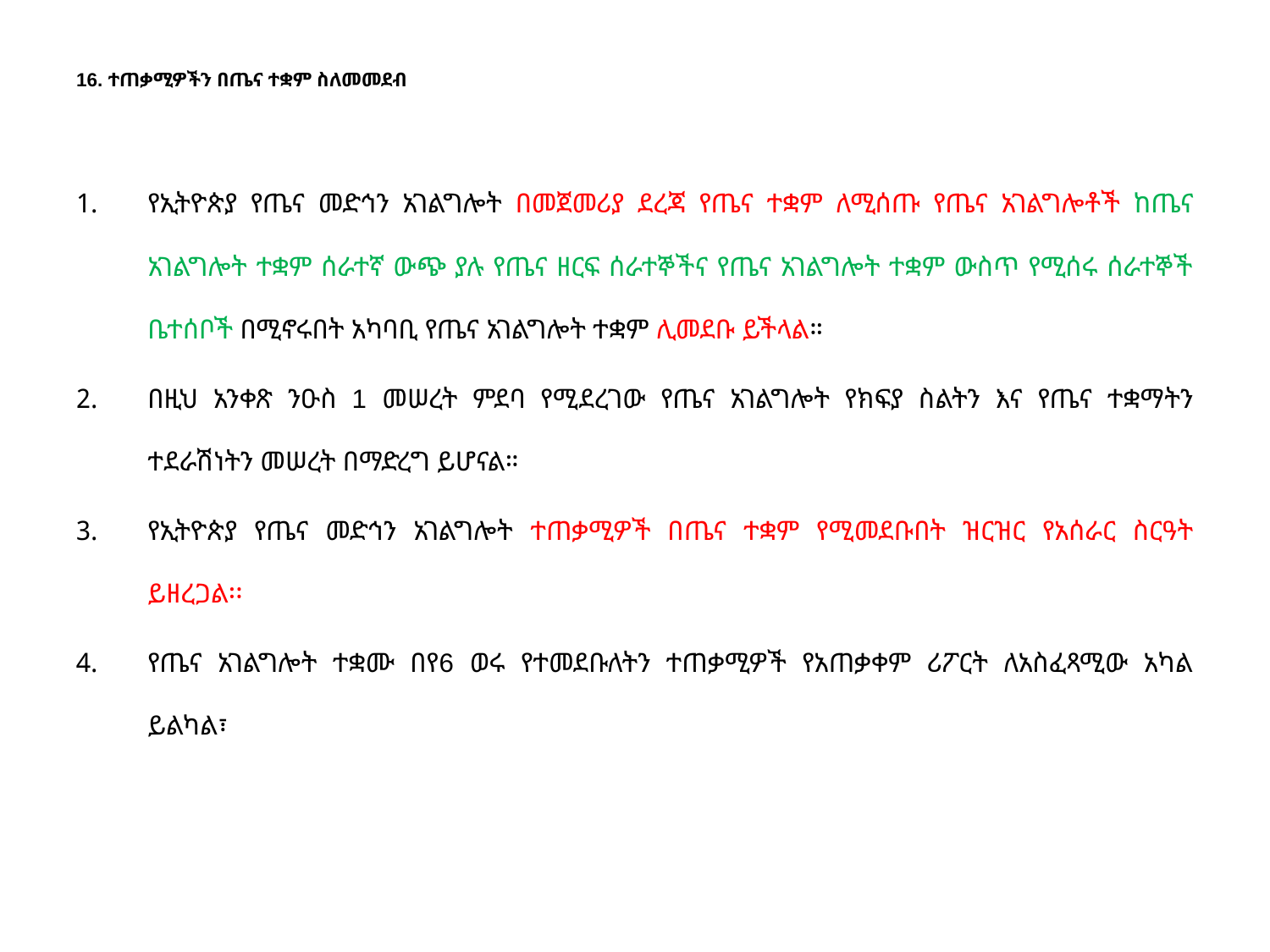

# 16. ተጠቃሚዎችን በጤና ተቋም ስለመመደብ
የኢትዮጵያ የጤና መድኅን አገልግሎት በመጀመሪያ ደረጃ የጤና ተቋም ለሚሰጡ የጤና አገልግሎቶች ከጤና አገልግሎት ተቋም ሰራተኛ ውጭ ያሉ የጤና ዘርፍ ሰራተኞችና የጤና አገልግሎት ተቋም ውስጥ የሚሰሩ ሰራተኞች ቤተሰቦች በሚኖሩበት አካባቢ የጤና አገልግሎት ተቋም ሊመደቡ ይችላል።
በዚህ አንቀጽ ንዑስ 1 መሠረት ምደባ የሚደረገው የጤና አገልግሎት የክፍያ ስልትን እና የጤና ተቋማትን ተደራሽነትን መሠረት በማድረግ ይሆናል።
የኢትዮጵያ የጤና መድኅን አገልግሎት ተጠቃሚዎች በጤና ተቋም የሚመደቡበት ዝርዝር የአሰራር ስርዓት ይዘረጋል፡፡
የጤና አገልግሎት ተቋሙ በየ6 ወሩ የተመደቡለትን ተጠቃሚዎች የአጠቃቀም ሪፖርት ለአስፈጻሚው አካል ይልካል፣